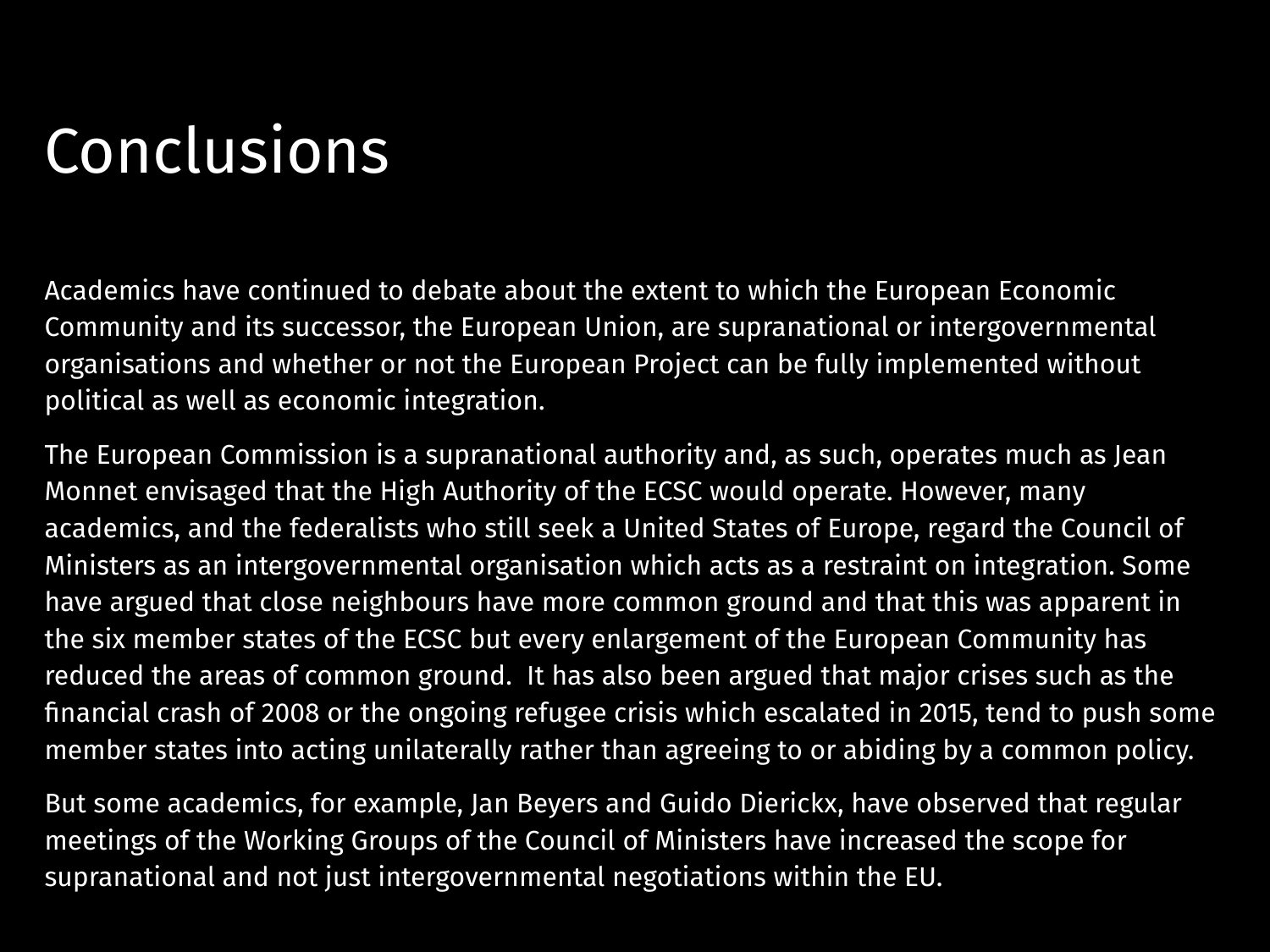

# Conclusions
Academics have continued to debate about the extent to which the European Economic Community and its successor, the European Union, are supranational or intergovernmental organisations and whether or not the European Project can be fully implemented without political as well as economic integration.
The European Commission is a supranational authority and, as such, operates much as Jean Monnet envisaged that the High Authority of the ECSC would operate. However, many academics, and the federalists who still seek a United States of Europe, regard the Council of Ministers as an intergovernmental organisation which acts as a restraint on integration. Some have argued that close neighbours have more common ground and that this was apparent in the six member states of the ECSC but every enlargement of the European Community has reduced the areas of common ground.  It has also been argued that major crises such as the financial crash of 2008 or the ongoing refugee crisis which escalated in 2015, tend to push some member states into acting unilaterally rather than agreeing to or abiding by a common policy.
But some academics, for example, Jan Beyers and Guido Dierickx, have observed that regular meetings of the Working Groups of the Council of Ministers have increased the scope for supranational and not just intergovernmental negotiations within the EU.